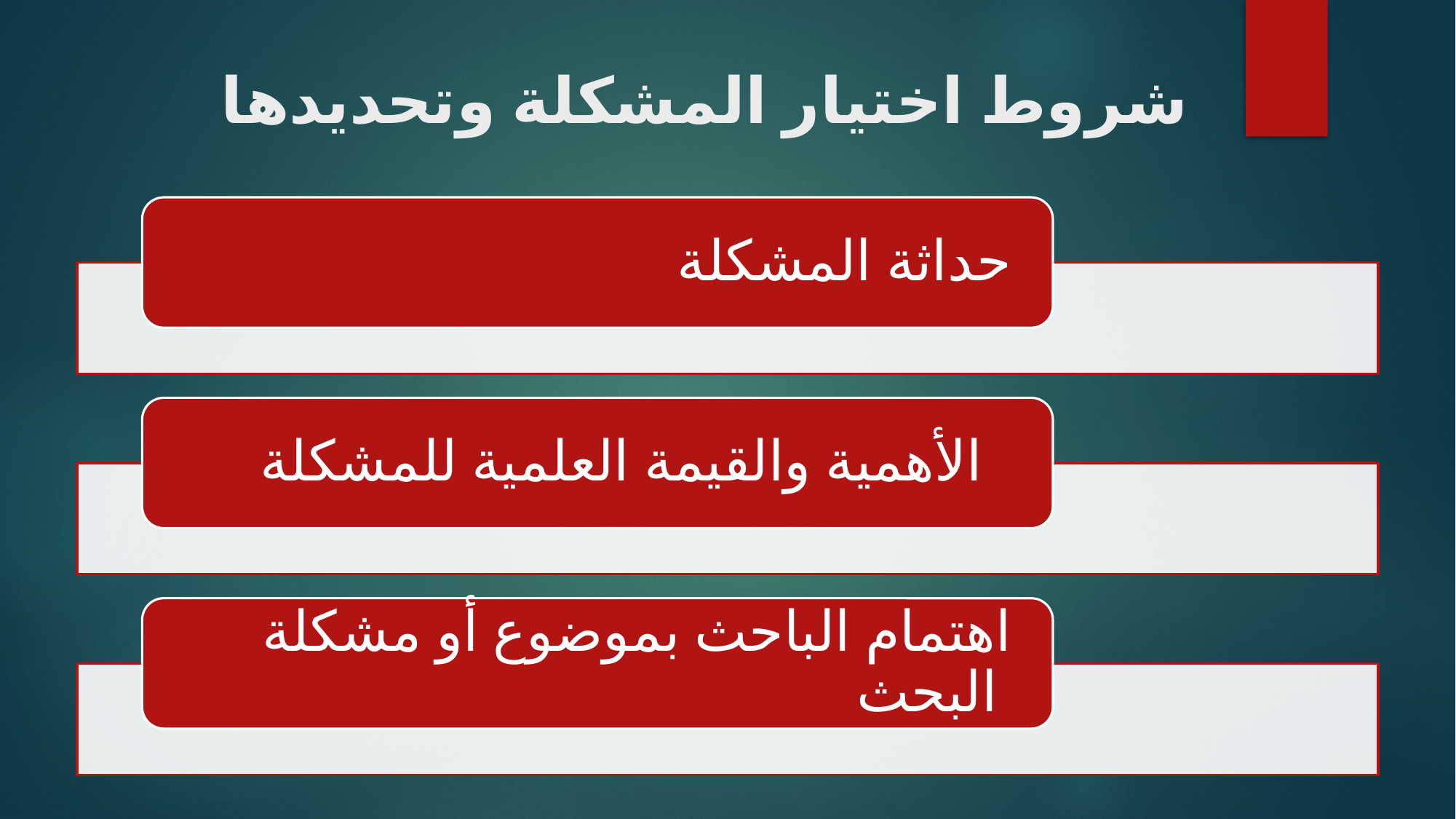

# شروط اختيار المشكلة وتحديدها
حداثة المشكلة
الأهمية والقيمة العلمية للمشكلة
اهتمام الباحث بموضوع أو مشكلة البحث